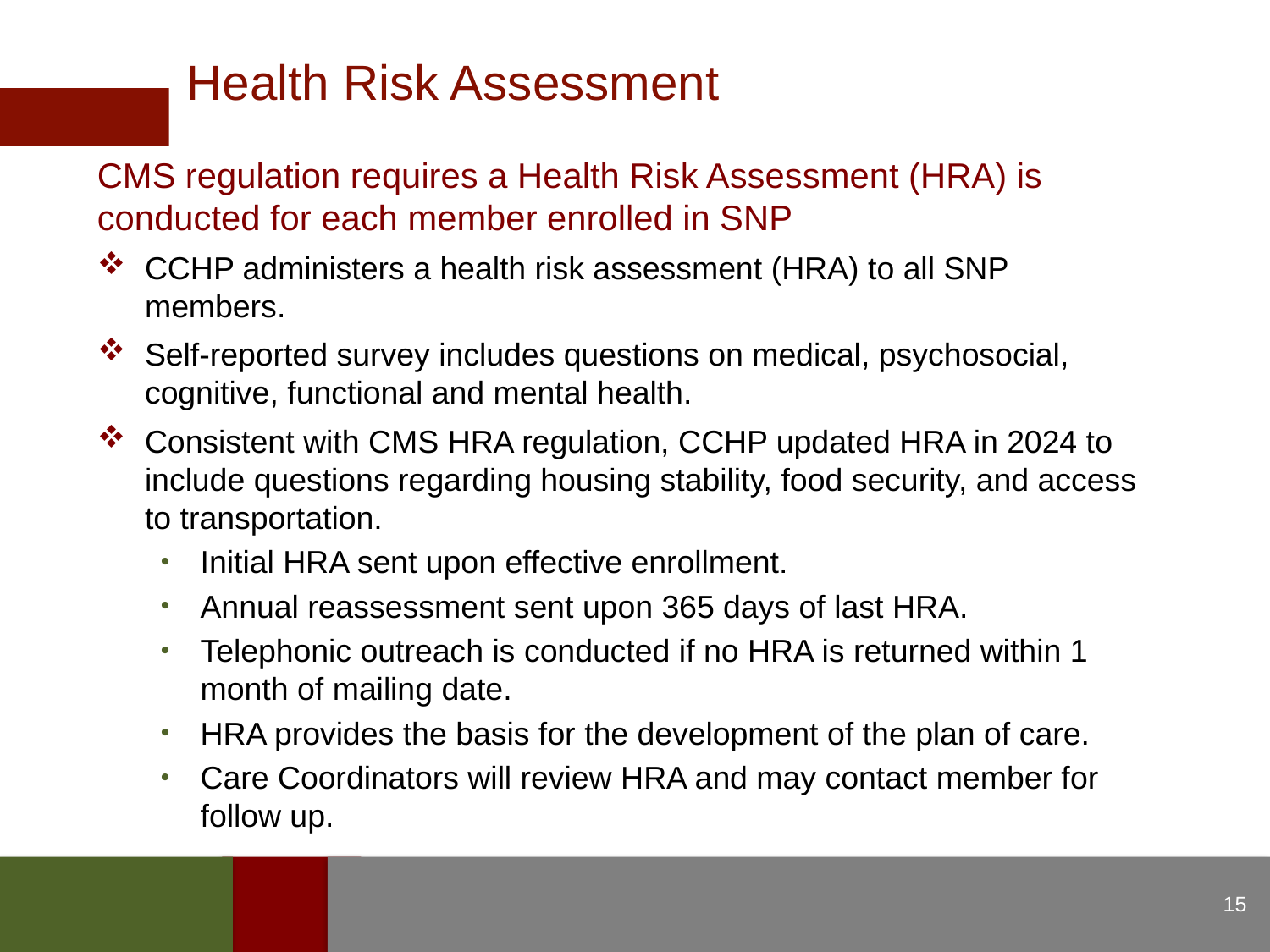

Health Risk Assessment

CMS regulation requires a Health Risk Assessment (HRA) is conducted for each member enrolled in SNP
CCHP administers a health risk assessment (HRA) to all SNP members.
Self-reported survey includes questions on medical, psychosocial, cognitive, functional and mental health.
Consistent with CMS HRA regulation, CCHP updated HRA in 2024 to include questions regarding housing stability, food security, and access to transportation.
Initial HRA sent upon effective enrollment.
Annual reassessment sent upon 365 days of last HRA.
Telephonic outreach is conducted if no HRA is returned within 1 month of mailing date.
HRA provides the basis for the development of the plan of care.
Care Coordinators will review HRA and may contact member for follow up.
15